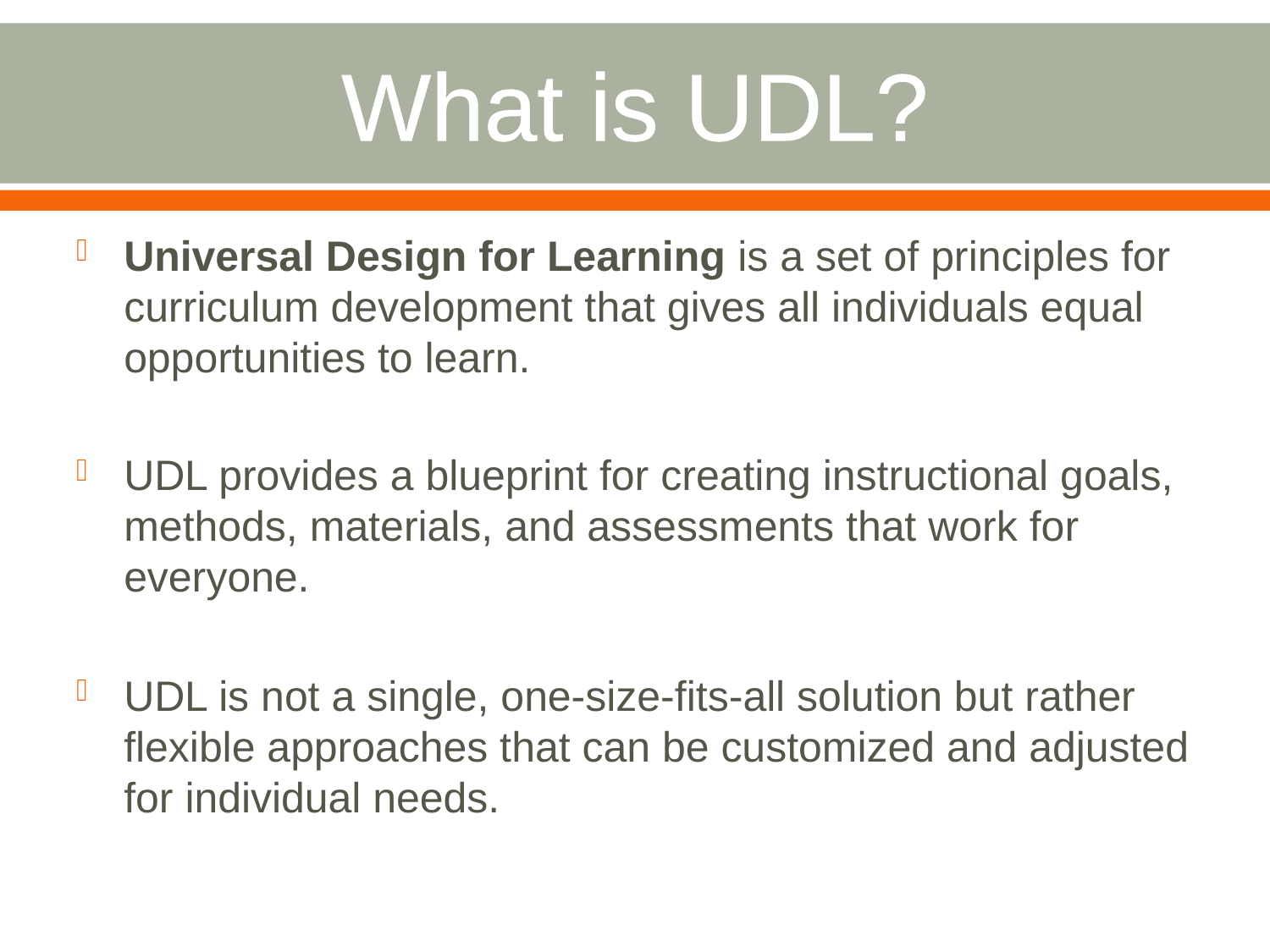

# What is UDL?
Universal Design for Learning is a set of principles for curriculum development that gives all individuals equal opportunities to learn.

UDL provides a blueprint for creating instructional goals, methods, materials, and assessments that work for everyone.

UDL is not a single, one-size-fits-all solution but rather flexible approaches that can be customized and adjusted for individual needs.